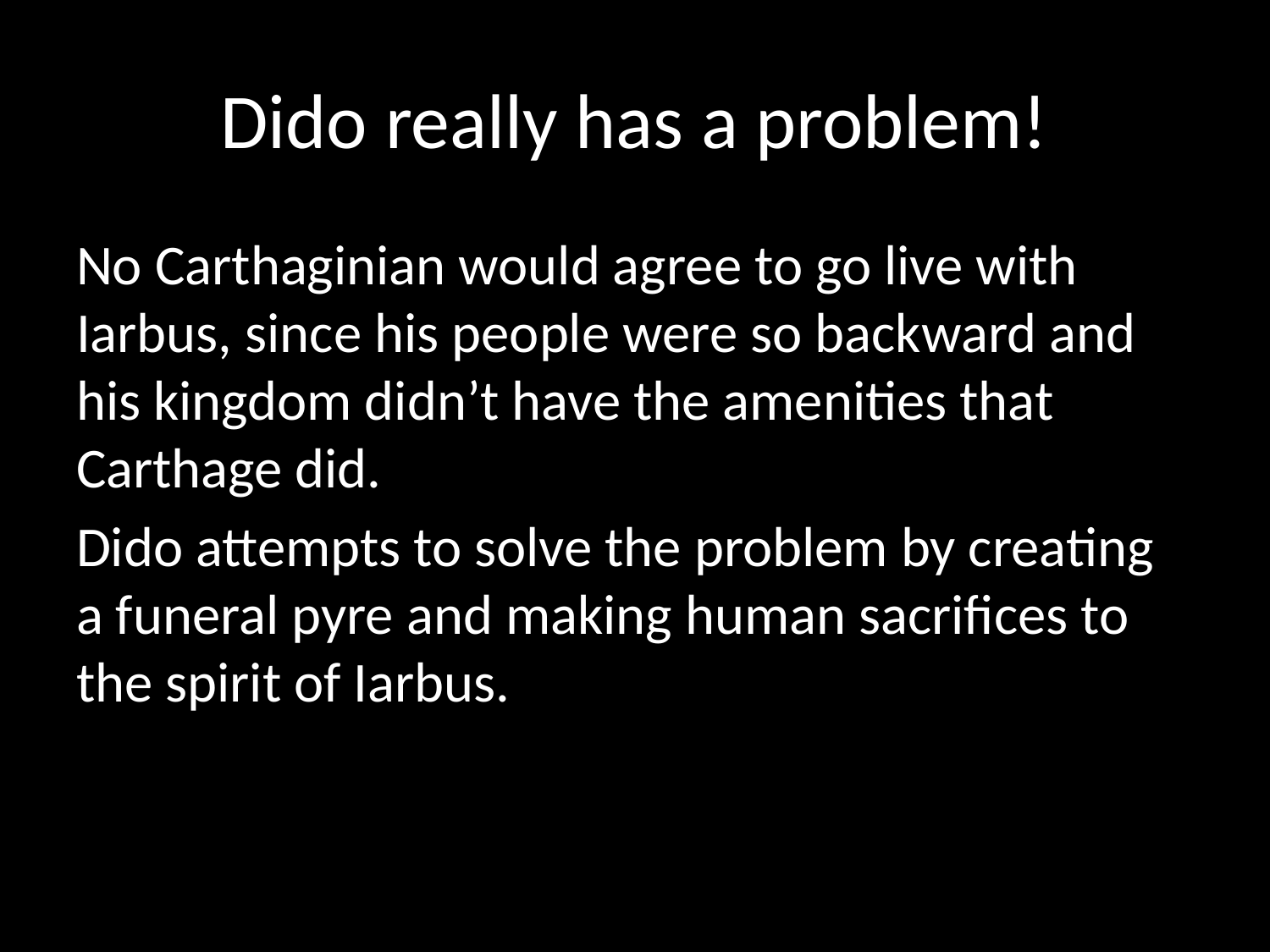

# Dido really has a problem!
No Carthaginian would agree to go live with Iarbus, since his people were so backward and his kingdom didn’t have the amenities that Carthage did.
Dido attempts to solve the problem by creating a funeral pyre and making human sacrifices to the spirit of Iarbus.